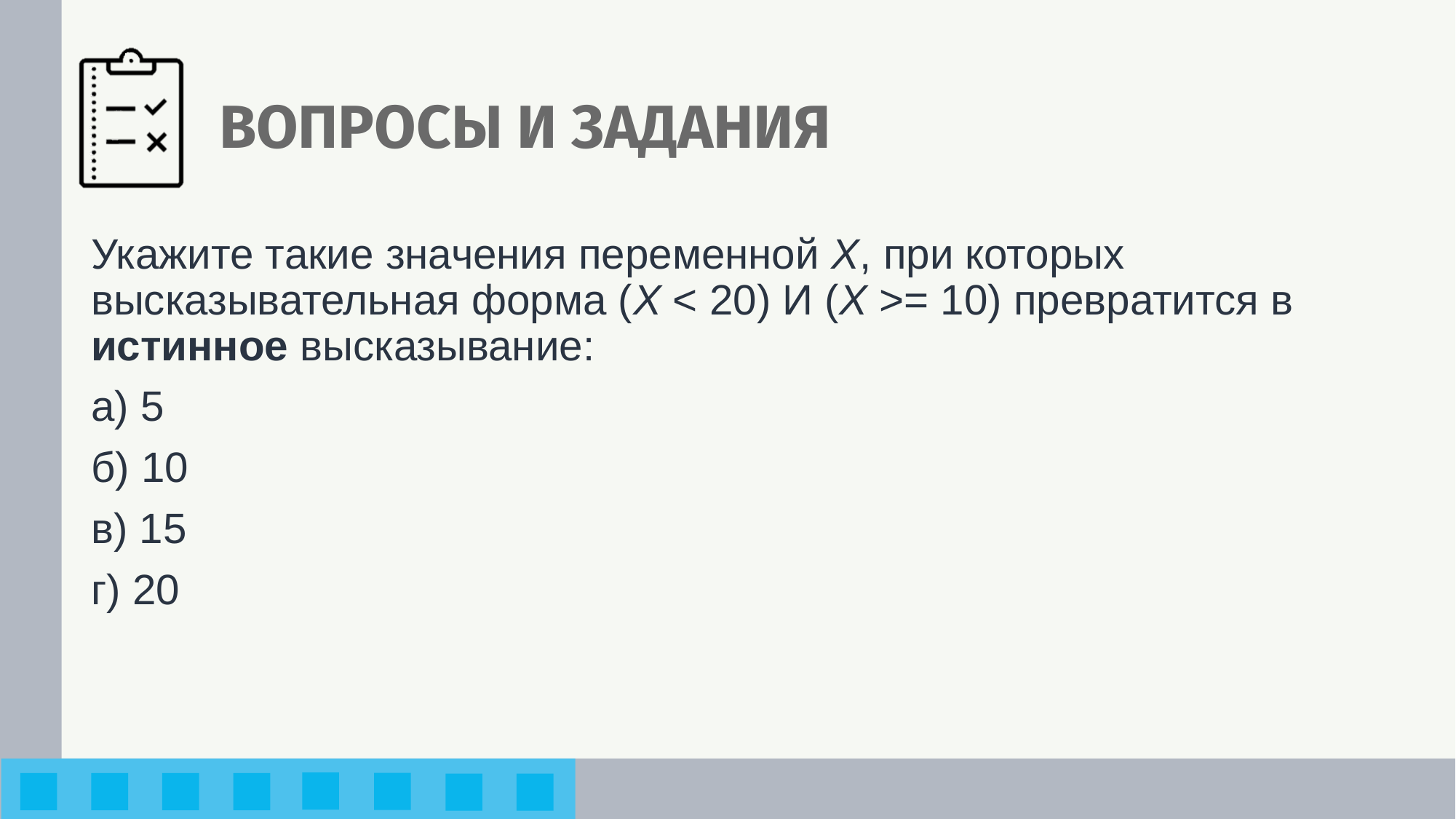

# ВОПРОСЫ И ЗАДАНИЯ
Укажите такие значения переменной X, при которых высказывательная форма (X < 20) И (X >= 10) превратится в истинное высказывание:
а) 5
б) 10
в) 15
г) 20